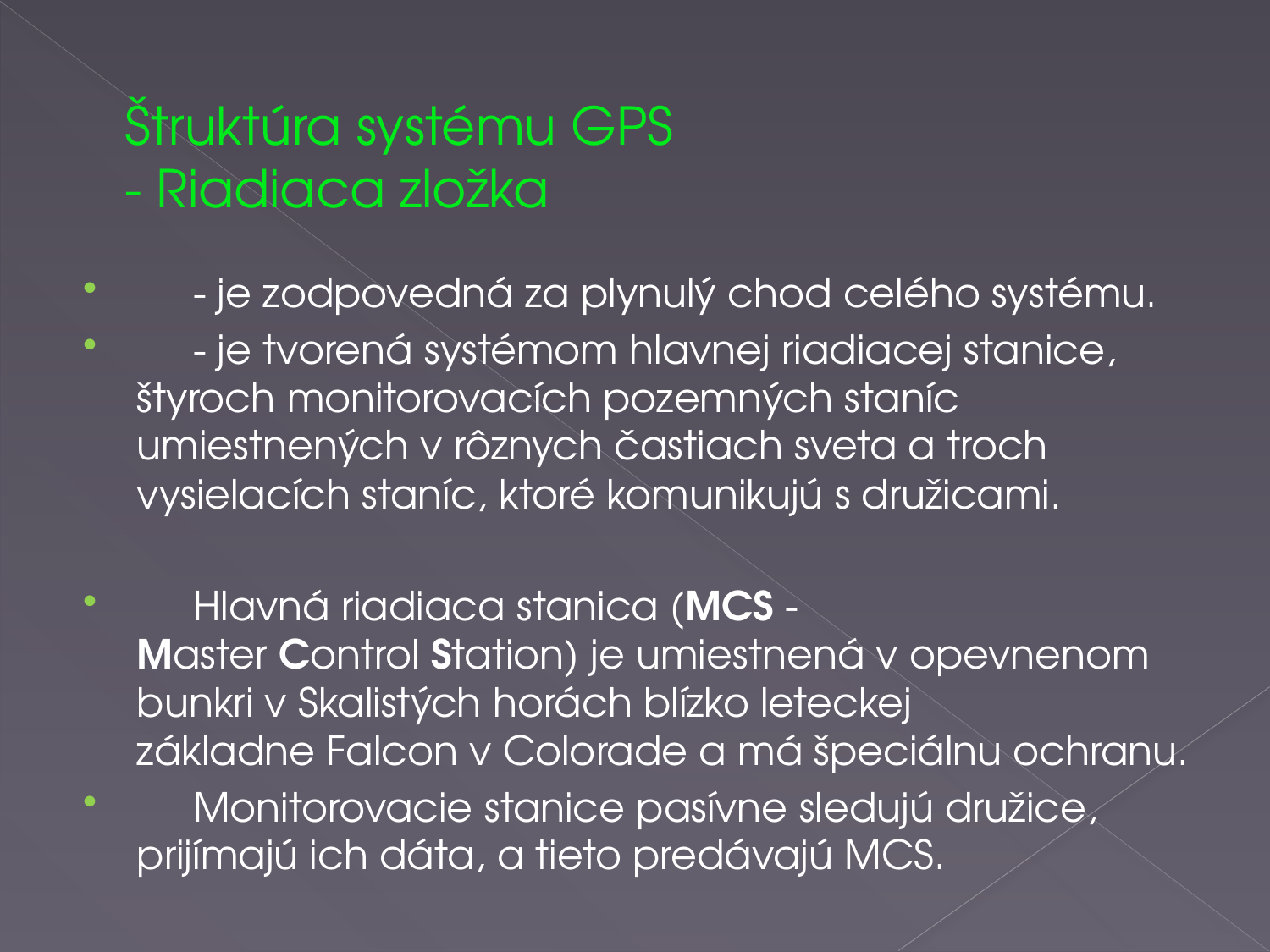

# Štruktúra systému GPS - Riadiaca zložka
     - je zodpovedná za plynulý chod celého systému.
     - je tvorená systémom hlavnej riadiacej stanice, štyroch monitorovacích pozemných staníc umiestnených v rôznych častiach sveta a troch vysielacích staníc, ktoré komunikujú s družicami.

     Hlavná riadiaca stanica (MCS - Master Control Station) je umiestnená v opevnenom bunkri v Skalistých horách blízko leteckej základne Falcon v Colorade a má špeciálnu ochranu.
     Monitorovacie stanice pasívne sledujú družice, prijímajú ich dáta, a tieto predávajú MCS.